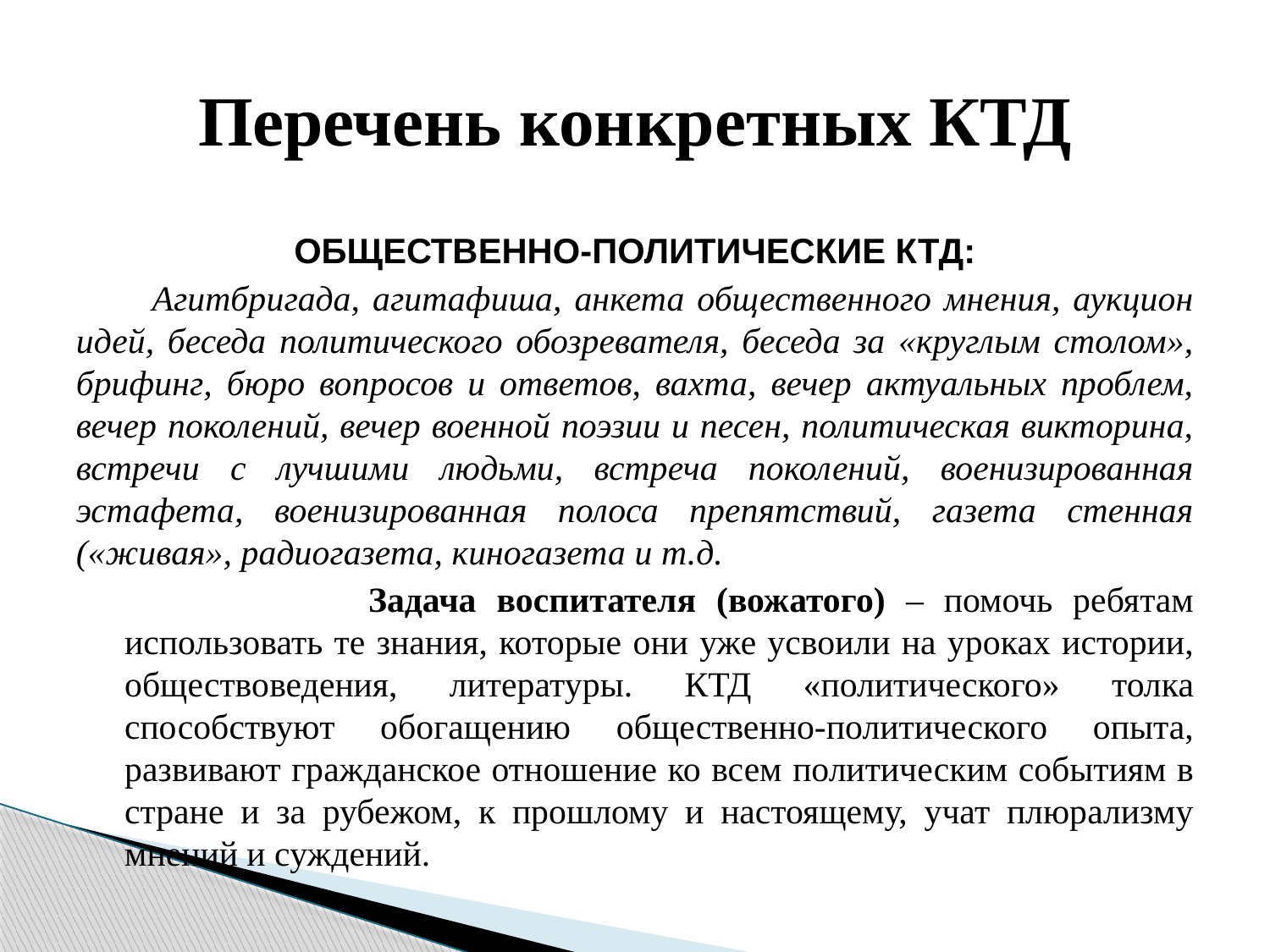

# Перечень конкретных КТД
ОБЩЕСТВЕННО-ПОЛИТИЧЕСКИЕ КТД:
      Агитбригада, агитафиша, анкета общественного мнения, аукцион идей, беседа политического обозревателя, беседа за «круглым столом», брифинг, бюро вопросов и ответов, вахта, вечер актуальных проблем, вечер поколений, вечер военной поэзии и песен, политическая викторина, встречи с лучшими людьми, встреча поколений, военизированная эстафета, военизированная полоса препятствий, газета стенная («живая», радиогазета, киногазета и т.д.
            Задача воспитателя (вожатого) – помочь ребятам использовать те знания, которые они уже усвоили на уроках истории, обществоведения, литературы. КТД «политического» толка способствуют обогащению общественно-политического опыта, развивают гражданское отношение ко всем политическим событиям в стране и за рубежом, к прошлому и настоящему, учат плюрализму мнений и суждений.